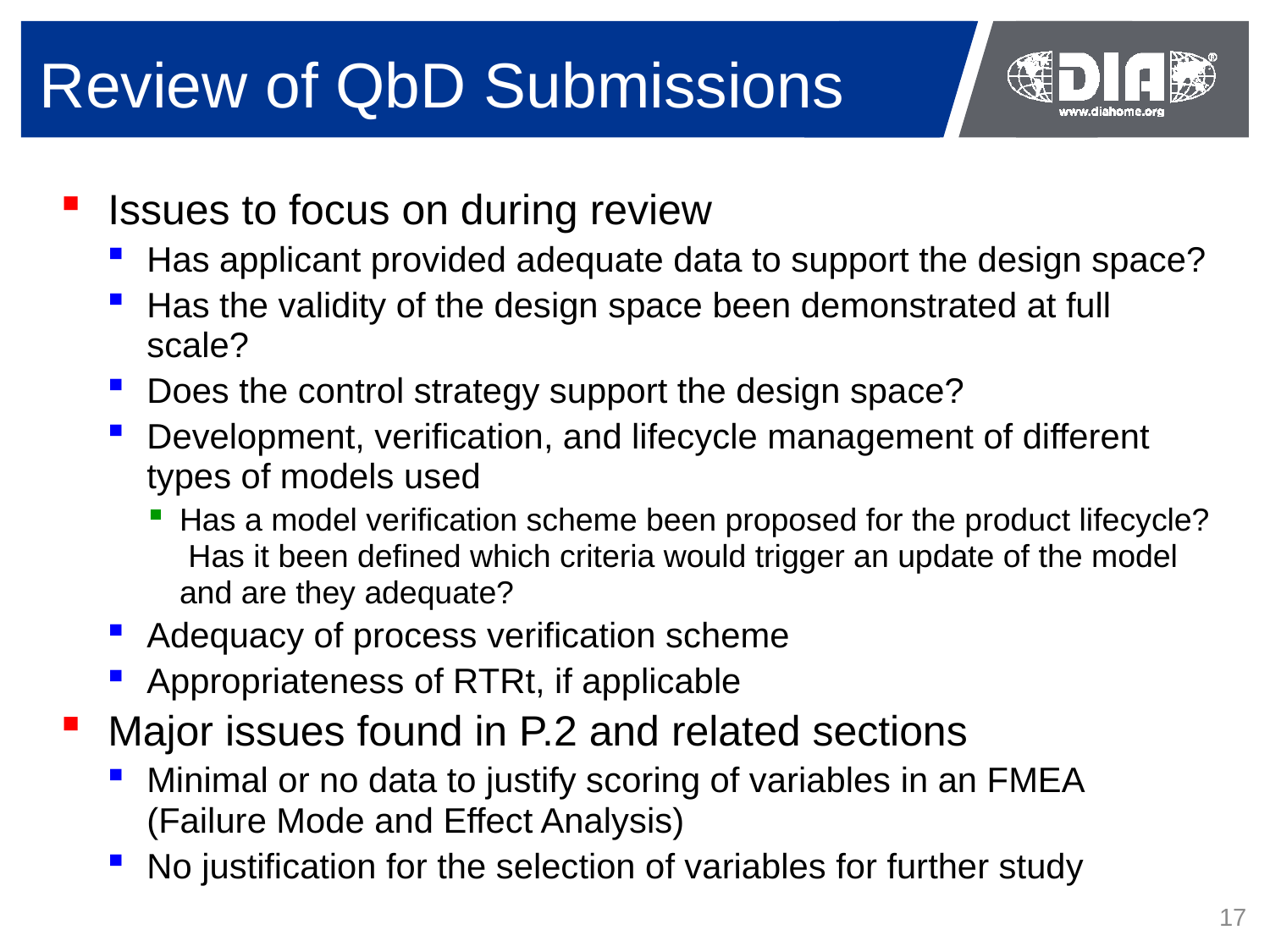

# Review of QbD Submissions
Issues to focus on during review
Has applicant provided adequate data to support the design space?
Has the validity of the design space been demonstrated at full scale?
Does the control strategy support the design space?
Development, verification, and lifecycle management of different types of models used
Has a model verification scheme been proposed for the product lifecycle?  Has it been defined which criteria would trigger an update of the model and are they adequate?
Adequacy of process verification scheme
Appropriateness of RTRt, if applicable
Major issues found in P.2 and related sections
Minimal or no data to justify scoring of variables in an FMEA (Failure Mode and Effect Analysis)
No justification for the selection of variables for further study
17